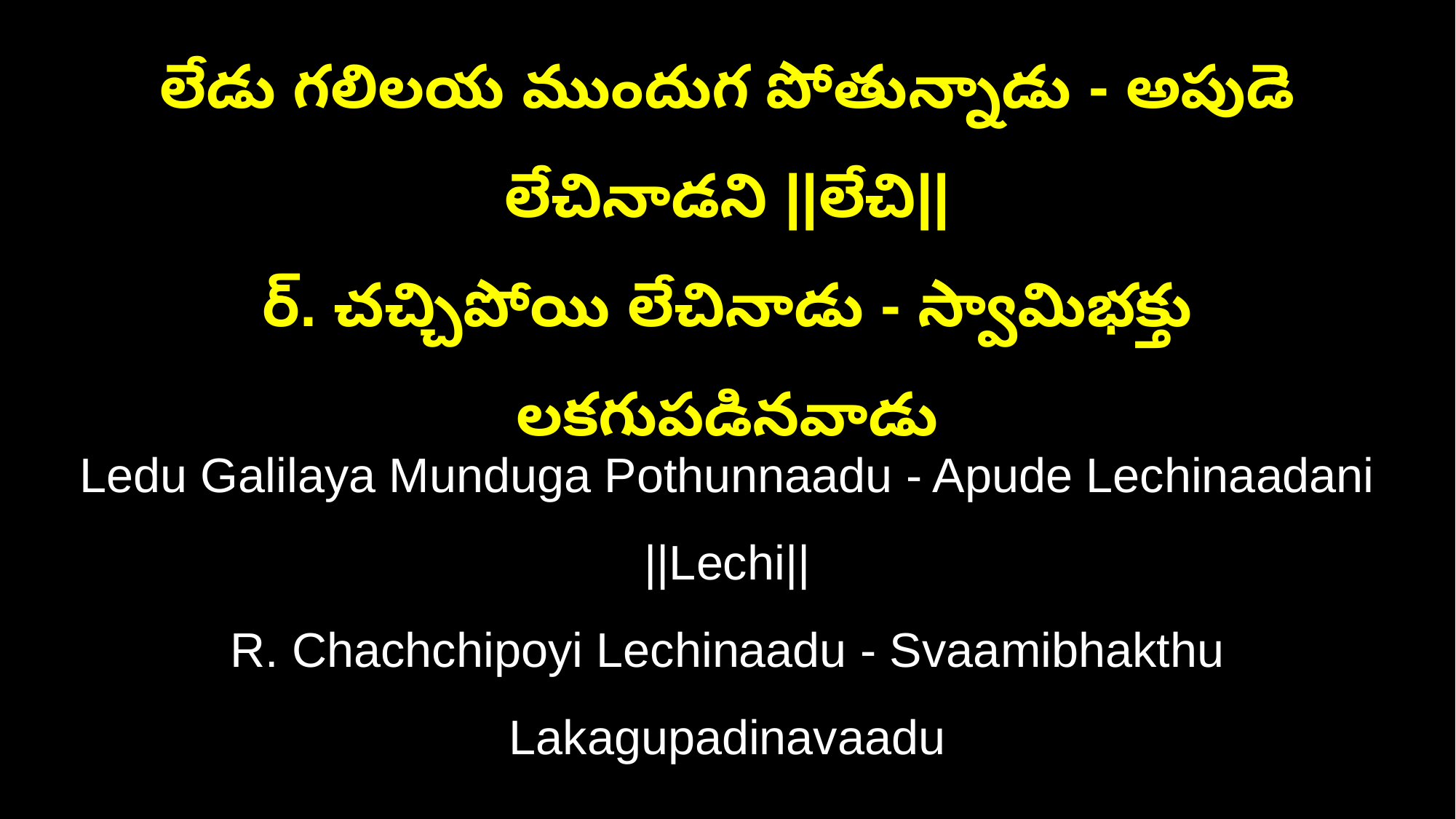

లేడు గలిలయ ముందుగ పోతున్నాడు - అపుడె లేచినాడని ||లేచి||
ర్. చచ్చిపోయి లేచినాడు - స్వామిభక్తు లకగుపడినవాడు
Ledu Galilaya Munduga Pothunnaadu - Apude Lechinaadani ||Lechi||
R. Chachchipoyi Lechinaadu - Svaamibhakthu Lakagupadinavaadu